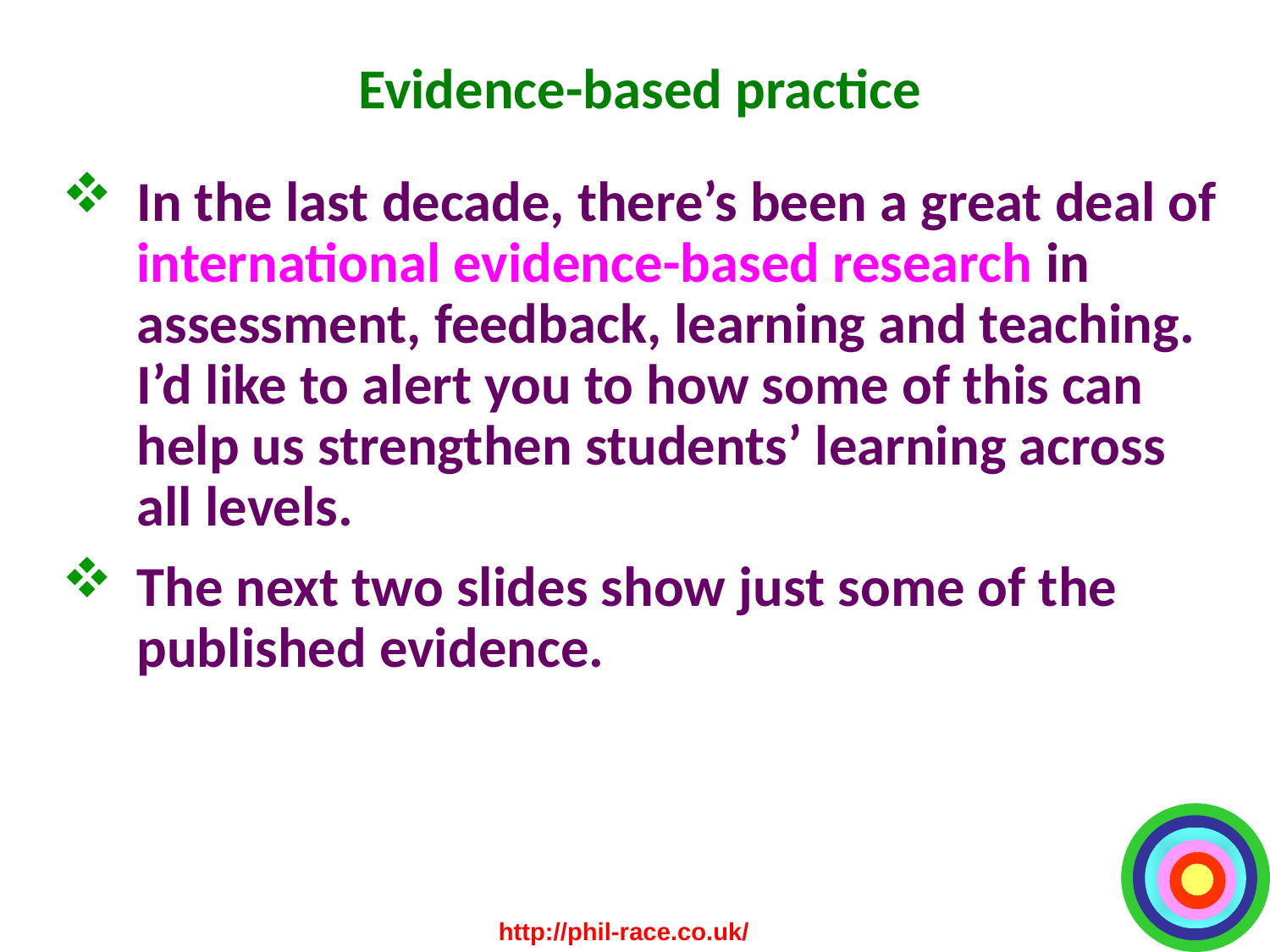

# Evidence-based practice
In the last decade, there’s been a great deal of international evidence-based research in assessment, feedback, learning and teaching. I’d like to alert you to how some of this can help us strengthen students’ learning across all levels.
The next two slides show just some of the published evidence.